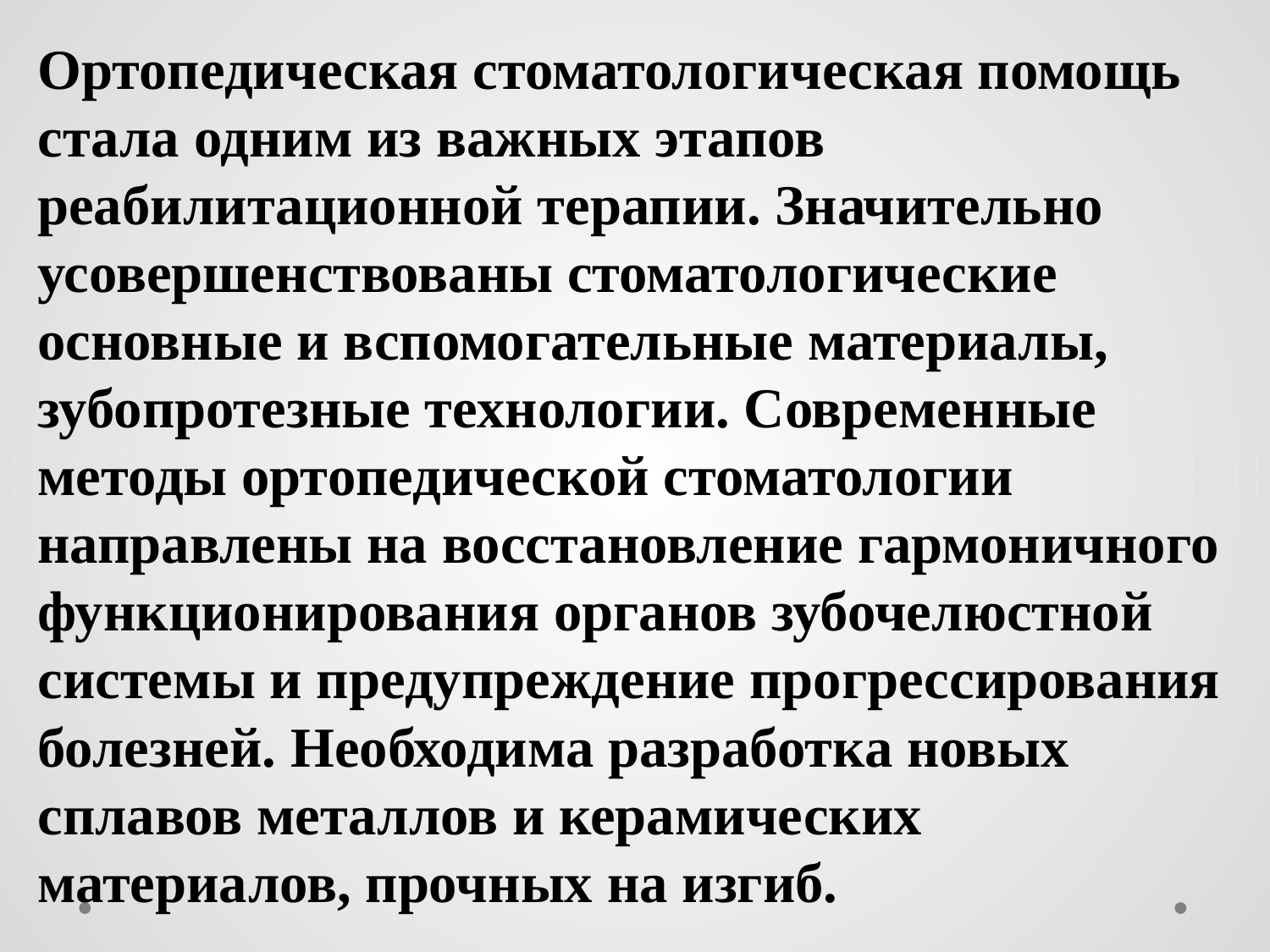

Ортопедическая стоматологическая помощь стала одним из важных этапов реабилитационной терапии. Значительно усовершенствованы стоматологические основные и вспомогательные материалы, зубопротезные технологии. Современные методы ортопедической стоматологии направлены на восстановление гармоничного функционирования органов зубочелюстной системы и предупреждение прогрессирования болезней. Необходима разработка новых сплавов металлов и керамических материалов, прочных на изгиб.